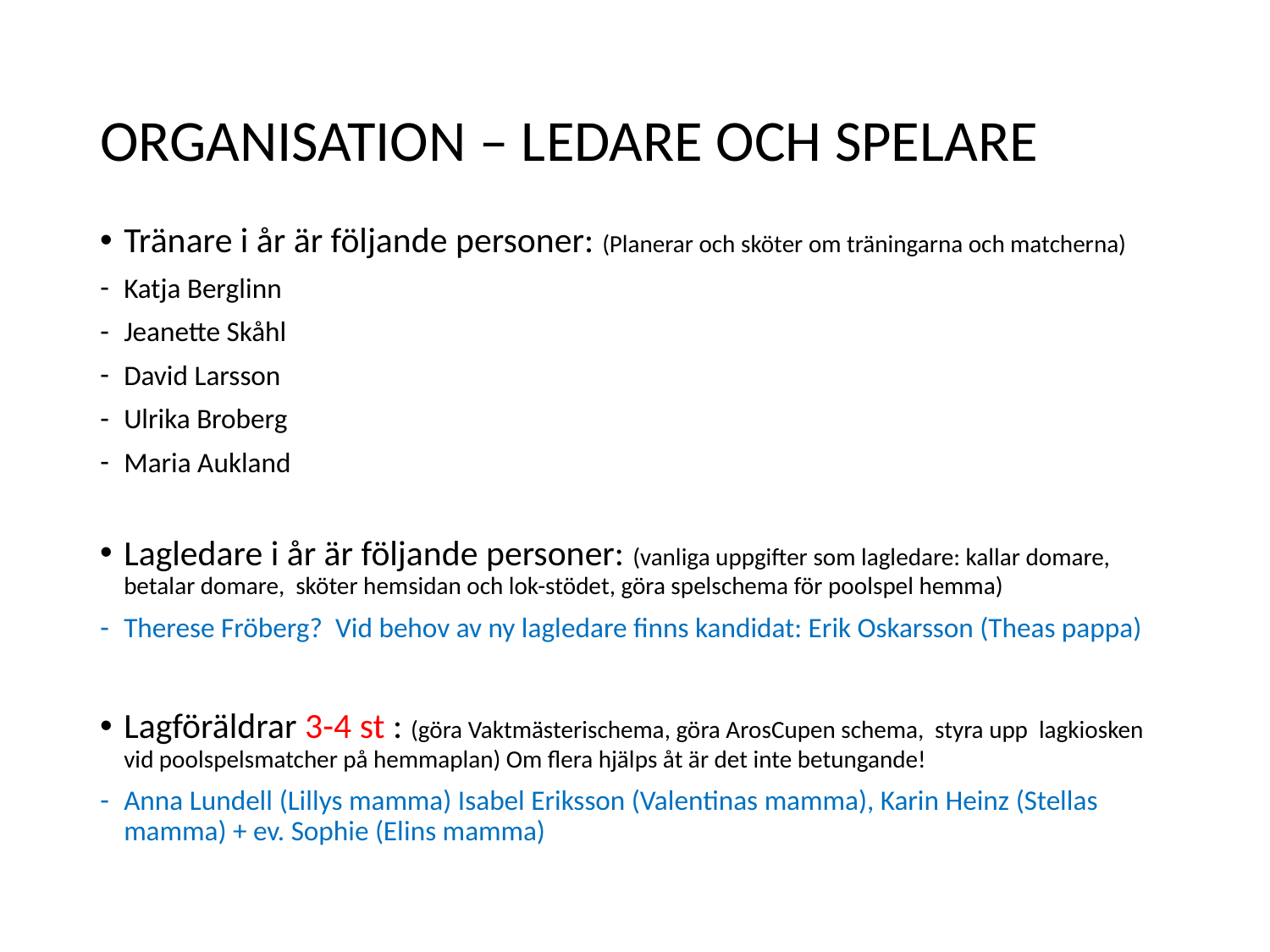

# ORGANISATION – LEDARE OCH SPELARE
Tränare i år är följande personer: (Planerar och sköter om träningarna och matcherna)
Katja Berglinn
Jeanette Skåhl
David Larsson
Ulrika Broberg
Maria Aukland

Lagledare i år är följande personer: (vanliga uppgifter som lagledare: kallar domare, betalar domare,  sköter hemsidan och lok-stödet, göra spelschema för poolspel hemma)
Therese Fröberg?  Vid behov av ny lagledare finns kandidat: Erik Oskarsson (Theas pappa)

Lagföräldrar 3-4 st : (göra Vaktmästerischema, göra ArosCupen schema,  styra upp  lagkiosken vid poolspelsmatcher på hemmaplan) Om flera hjälps åt är det inte betungande!
Anna Lundell (Lillys mamma) Isabel Eriksson (Valentinas mamma), Karin Heinz (Stellas mamma) + ev. Sophie (Elins mamma)